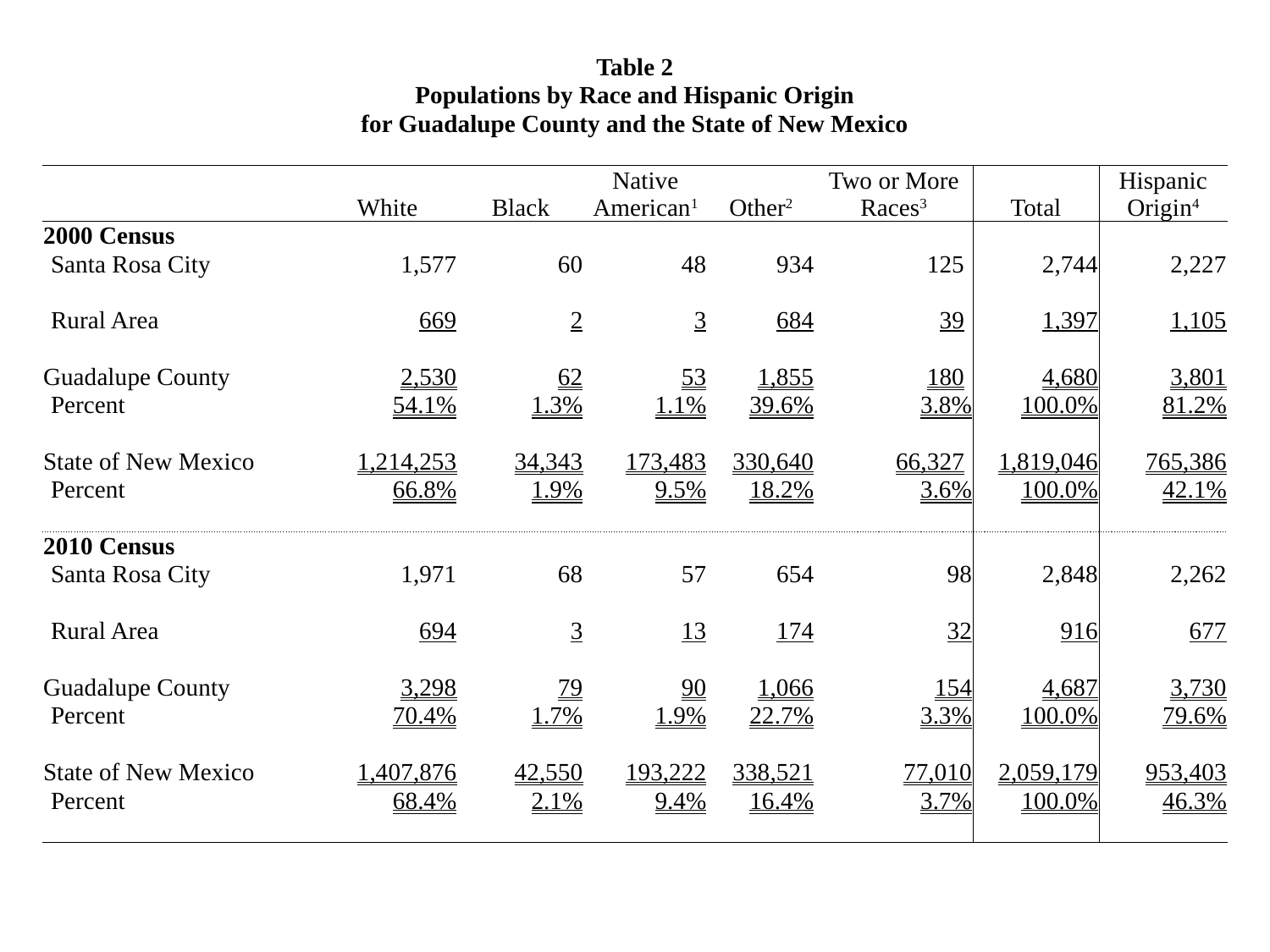

| Table 2 |  |  |  |  |  |  |  |
| --- | --- | --- | --- | --- | --- | --- | --- |
| Populations by Race and Hispanic Origin |  |  |  |  |  |  |  |
| for Guadalupe County and the State of New Mexico |  |  |  |  |  |  |  |
|  |  |  |  |  |  |  |  |
|  | White | Black | Native American1 | Other2 | Two or More Races3 | Total | Hispanic Origin4 |
| 2000 Census |  |  |  |  |  |  |  |
| Santa Rosa City | 1,577 | 60 | 48 | 934 | 125 | 2,744 | 2,227 |
|  |  |  |  |  |  |  |  |
| Rural Area | 669 | 2 | 3 | 684 | 39 | 1,397 | 1,105 |
|  |  |  |  |  |  |  |  |
| Guadalupe County | 2,530 | 62 | 53 | 1,855 | 180 | 4,680 | 3,801 |
| Percent | 54.1% | 1.3% | 1.1% | 39.6% | 3.8% | 100.0% | 81.2% |
|  |  |  |  |  |  |  |  |
| State of New Mexico | 1,214,253 | 34,343 | 173,483 | 330,640 | 66,327 | 1,819,046 | 765,386 |
| Percent | 66.8% | 1.9% | 9.5% | 18.2% | 3.6% | 100.0% | 42.1% |
|  |  |  |  |  |  |  |  |
| 2010 Census |  |  |  |  |  |  |  |
| Santa Rosa City | 1,971 | 68 | 57 | 654 | 98 | 2,848 | 2,262 |
|  |  |  |  |  |  |  |  |
| Rural Area | 694 | 3 | 13 | 174 | 32 | 916 | 677 |
|  |  |  |  |  |  |  |  |
| Guadalupe County | 3,298 | 79 | 90 | 1,066 | 154 | 4,687 | 3,730 |
| Percent | 70.4% | 1.7% | 1.9% | 22.7% | 3.3% | 100.0% | 79.6% |
|  |  |  |  |  |  |  |  |
| State of New Mexico | 1,407,876 | 42,550 | 193,222 | 338,521 | 77,010 | 2,059,179 | 953,403 |
| Percent | 68.4% | 2.1% | 9.4% | 16.4% | 3.7% | 100.0% | 46.3% |
|  |  |  |  |  |  |  |  |